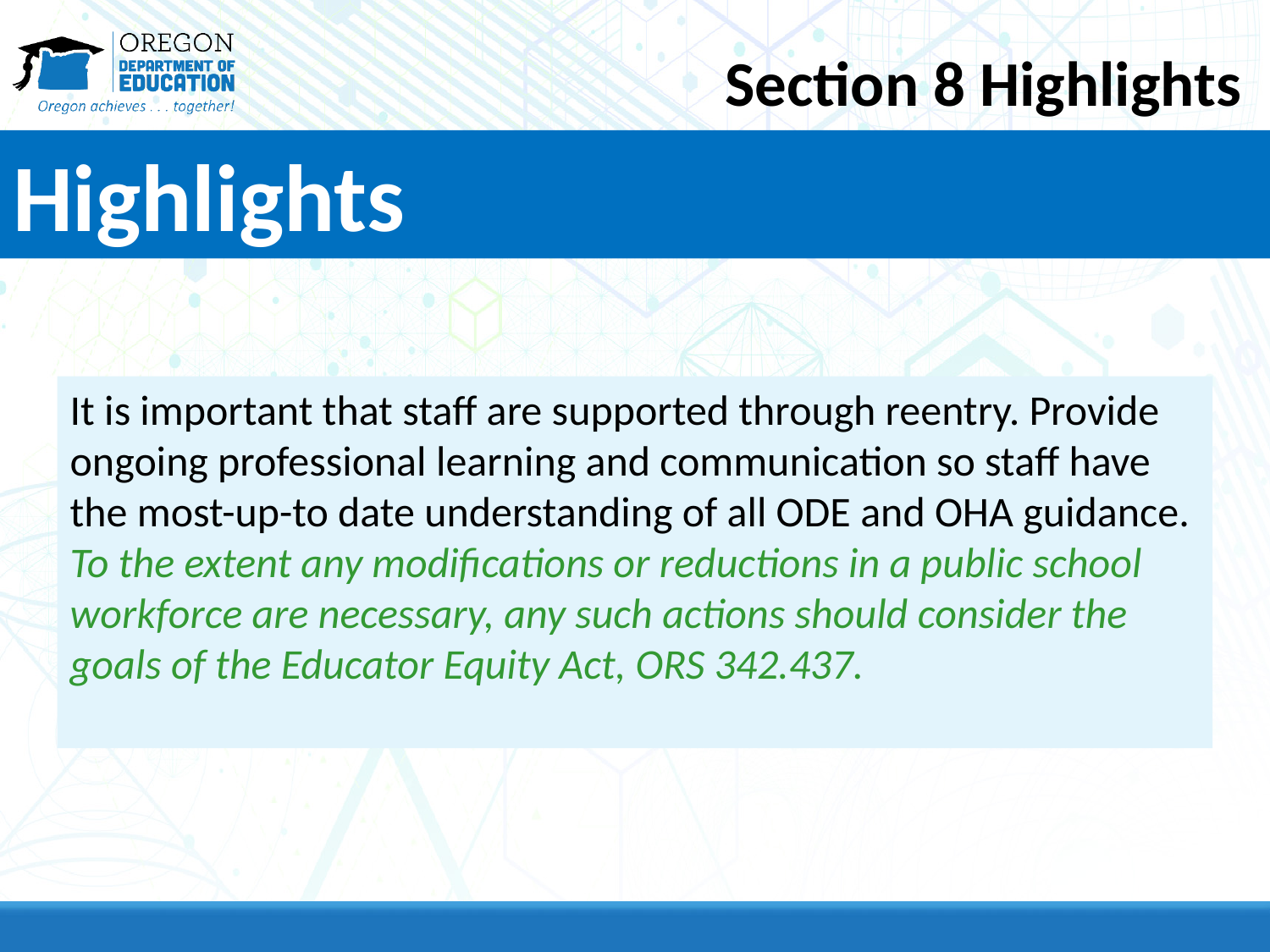

# Section 8 Highlights
Highlights
It is important that staff are supported through reentry. Provide ongoing professional learning and communication so staff have the most-up-to date understanding of all ODE and OHA guidance. To the extent any modifications or reductions in a public school workforce are necessary, any such actions should consider the goals of the Educator Equity Act, ORS 342.437.